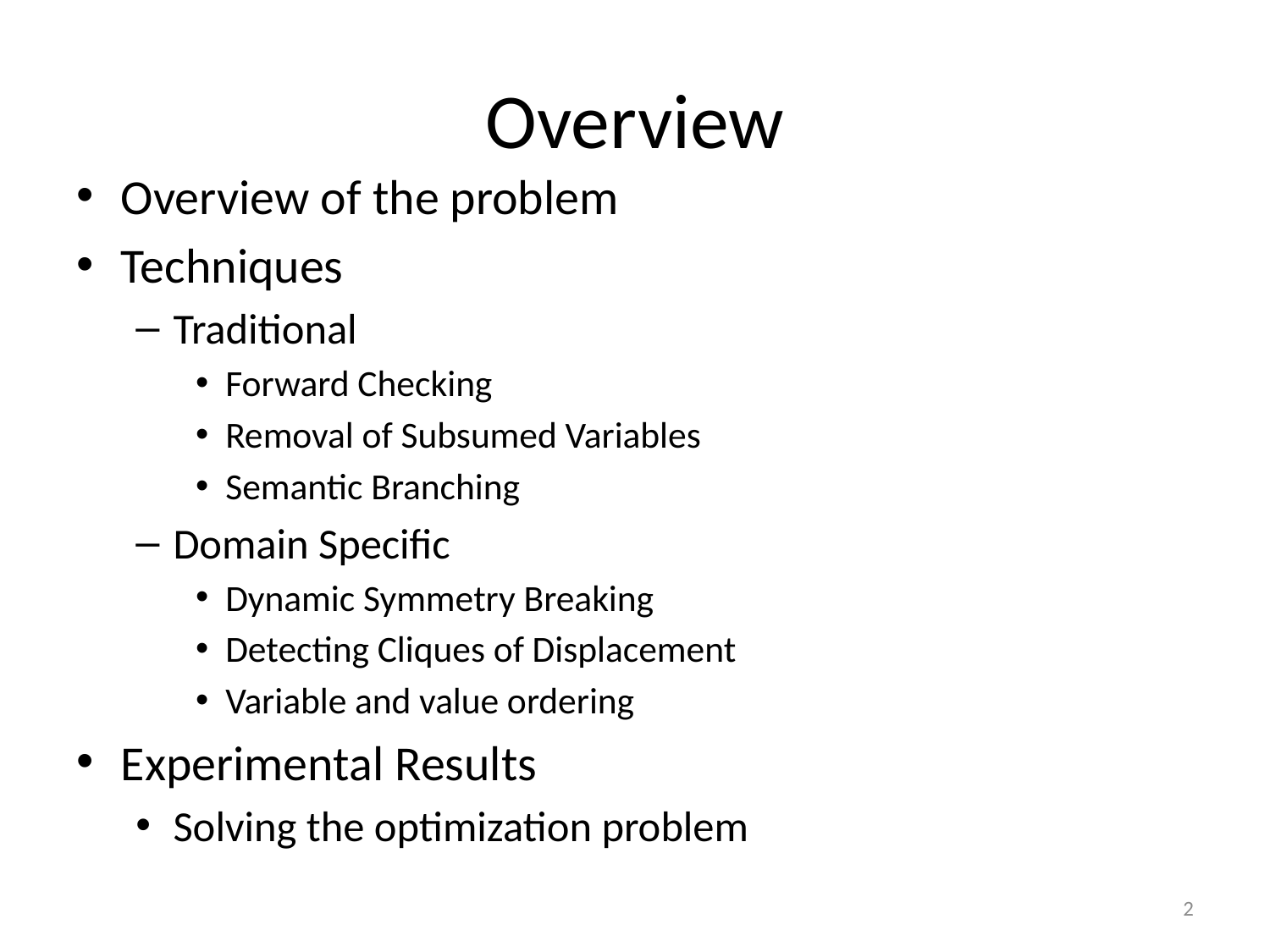

# Overview
Overview of the problem
Techniques
Traditional
Forward Checking
Removal of Subsumed Variables
Semantic Branching
Domain Specific
Dynamic Symmetry Breaking
Detecting Cliques of Displacement
Variable and value ordering
Experimental Results
Solving the optimization problem
2